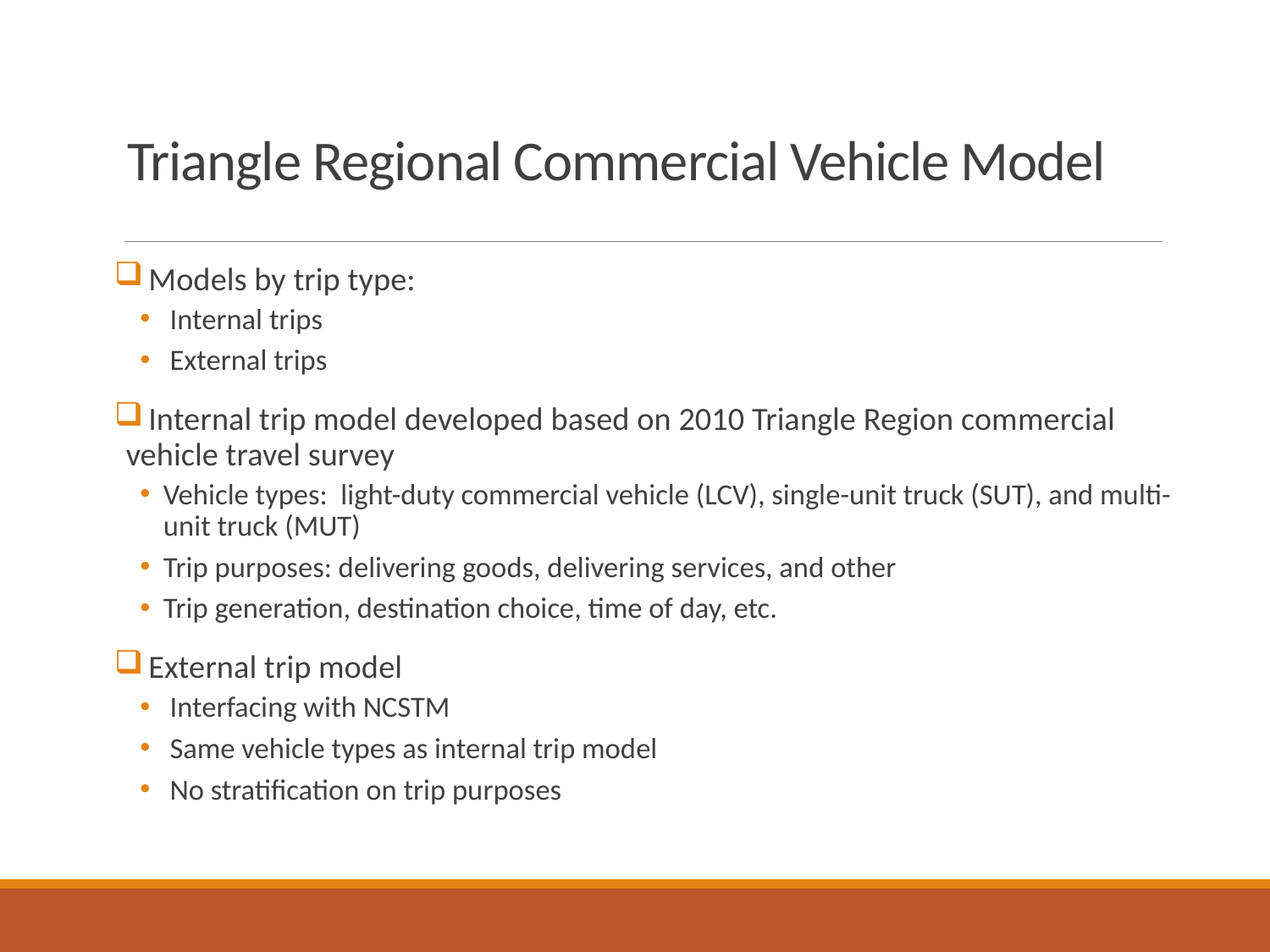

# Triangle Regional Commercial Vehicle Model
 Models by trip type:
 Internal trips
 External trips
 Internal trip model developed based on 2010 Triangle Region commercial vehicle travel survey
Vehicle types:  light-duty commercial vehicle (LCV), single-unit truck (SUT), and multi-unit truck (MUT)
Trip purposes: delivering goods, delivering services, and other
Trip generation, destination choice, time of day, etc.
 External trip model
 Interfacing with NCSTM
 Same vehicle types as internal trip model
 No stratification on trip purposes